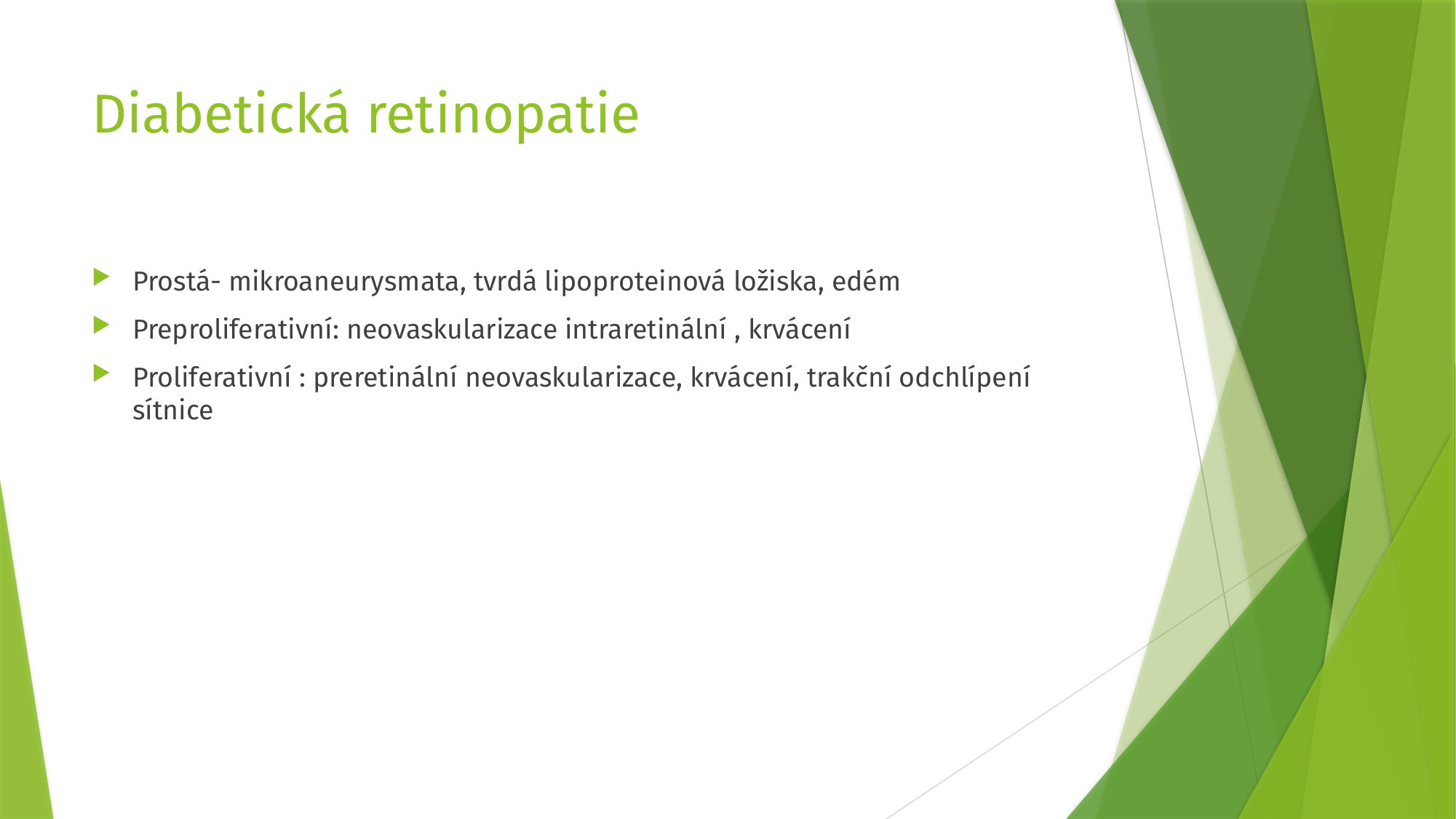

# Diabetická retinopatie
Prostá- mikroaneurysmata, tvrdá lipoproteinová ložiska, edém
Preproliferativní: neovaskularizace intraretinální , krvácení
Proliferativní : preretinální neovaskularizace, krvácení, trakční odchlípení sítnice